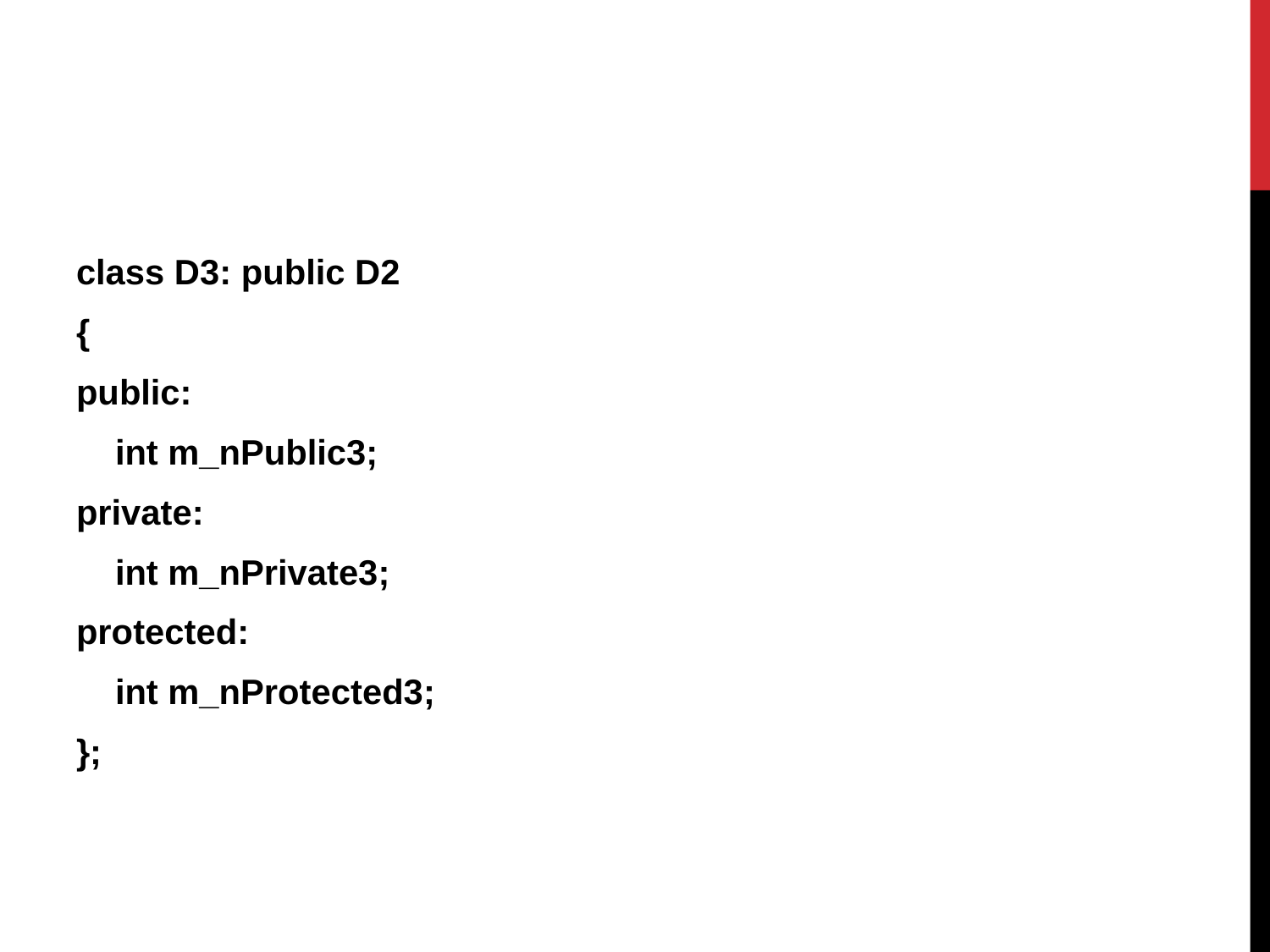

class D3: public D2
{
public:
    int m_nPublic3;
private:
    int m_nPrivate3;
protected:
    int m_nProtected3;
};